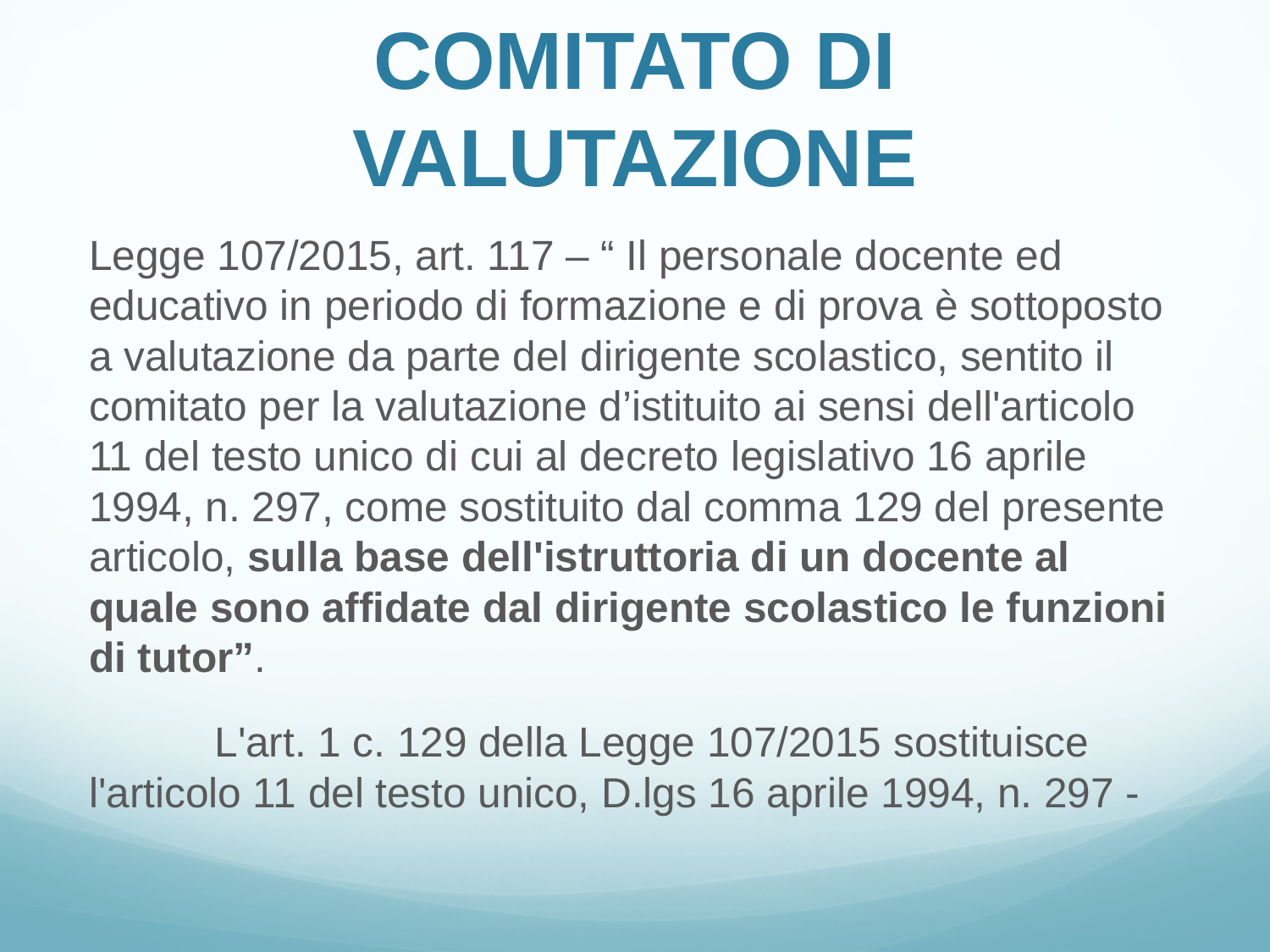

# COMITATO DI VALUTAZIONE
Legge 107/2015, art. 117 – “ Il personale docente ed educativo in periodo di formazione e di prova è sottoposto a valutazione da parte del dirigente scolastico, sentito il comitato per la valutazione d’istituito ai sensi dell'articolo 11 del testo unico di cui al decreto legislativo 16 aprile 1994, n. 297, come sostituito dal comma 129 del presente articolo, sulla base dell'istruttoria di un docente al quale sono affidate dal dirigente scolastico le funzioni di tutor”.
	L'art. 1 c. 129 della Legge 107/2015 sostituisce  l'articolo 11 del testo unico, D.lgs 16 aprile 1994, n. 297 -